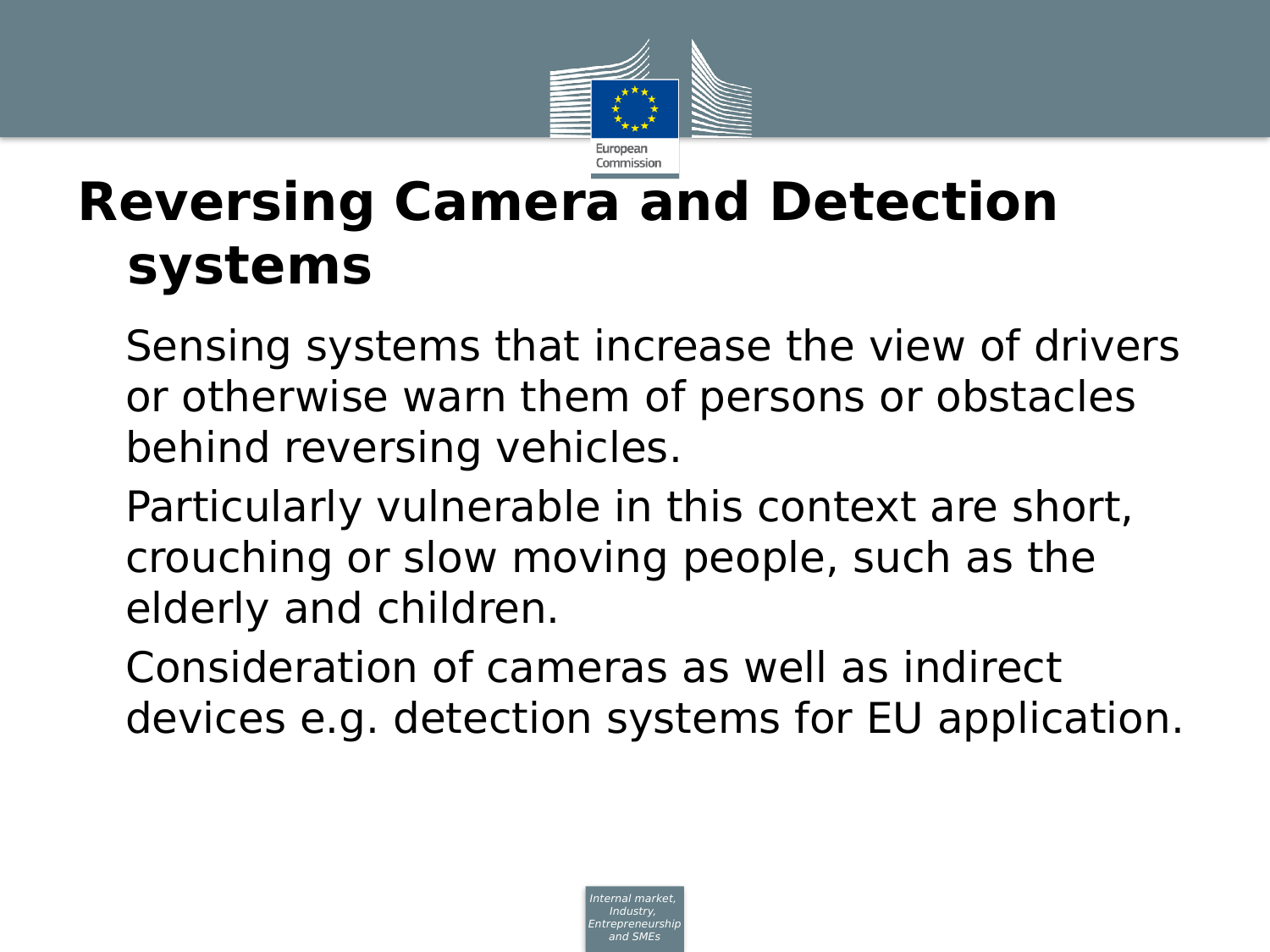

# Reversing Camera and Detection systems
Sensing systems that increase the view of drivers or otherwise warn them of persons or obstacles behind reversing vehicles.
Particularly vulnerable in this context are short, crouching or slow moving people, such as the elderly and children.
Consideration of cameras as well as indirect devices e.g. detection systems for EU application.